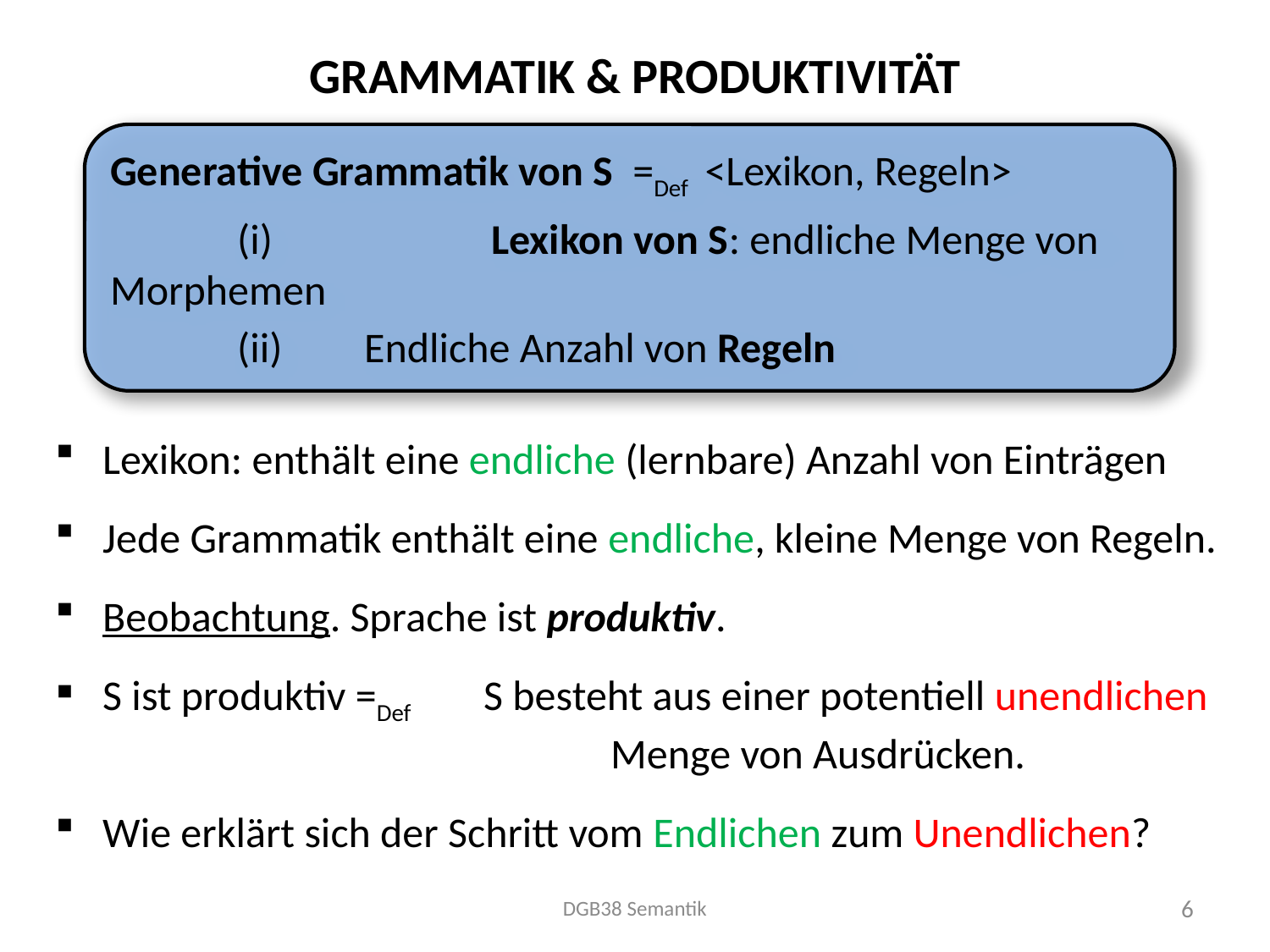

# Grammatik & Produktivität

Lexikon: enthält eine endliche (lernbare) Anzahl von Einträgen
Jede Grammatik enthält eine endliche, kleine Menge von Regeln.
Beobachtung. Sprache ist produktiv.
S ist produktiv =Def 	S besteht aus einer potentiell unendlichen 						Menge von Ausdrücken.
Wie erklärt sich der Schritt vom Endlichen zum Unendlichen?
Generative Grammatik von S  =Def   <Lexikon, Regeln>
	(i)		Lexikon von S: endliche Menge von Morphemen
	(ii) 	Endliche Anzahl von Regeln
DGB38 Semantik
6